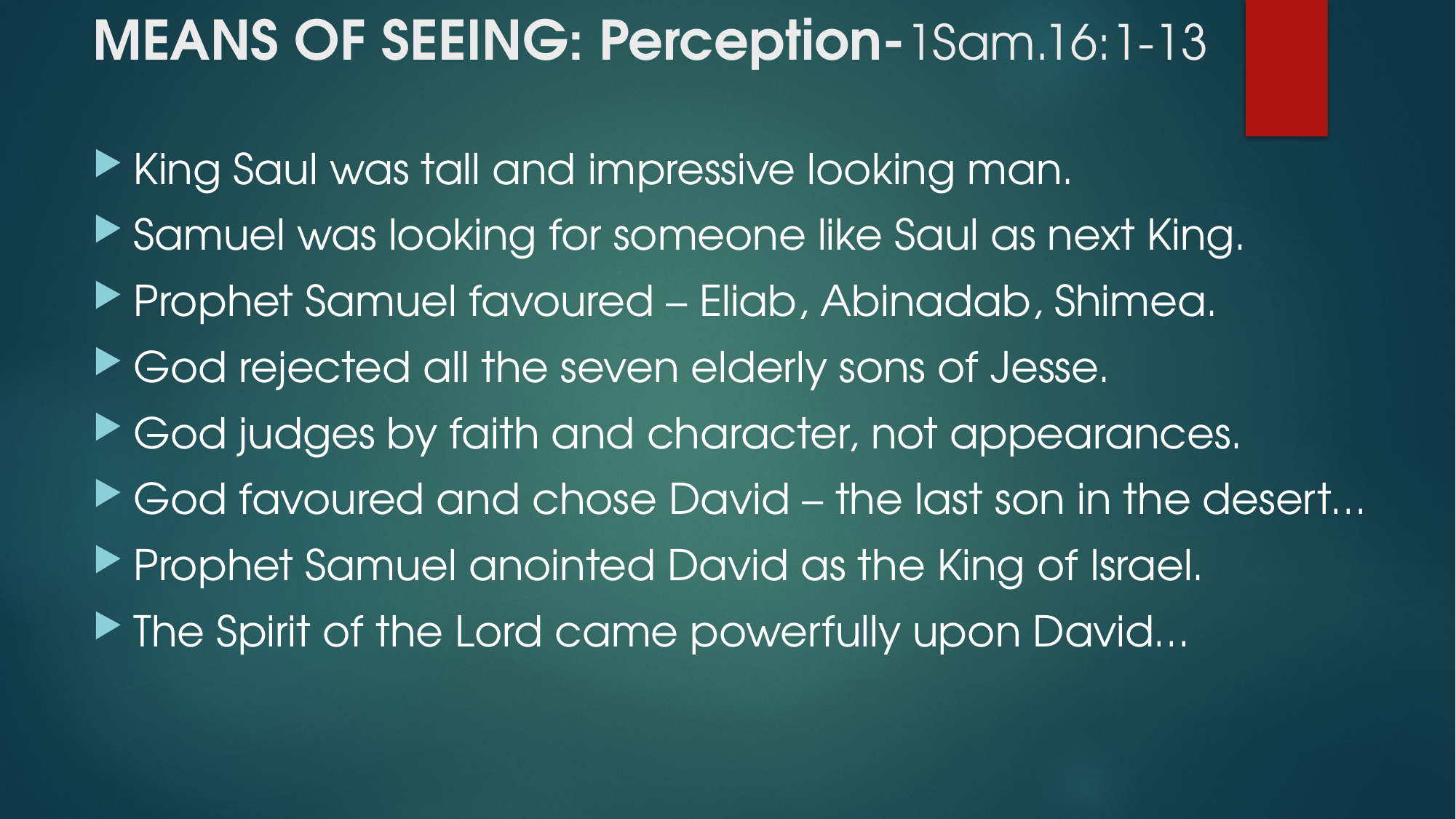

# MEANS OF SEEING: Perception-1Sam.16:1-13
King Saul was tall and impressive looking man.
Samuel was looking for someone like Saul as next King.
Prophet Samuel favoured – Eliab, Abinadab, Shimea.
God rejected all the seven elderly sons of Jesse.
God judges by faith and character, not appearances.
God favoured and chose David – the last son in the desert…
Prophet Samuel anointed David as the King of Israel.
The Spirit of the Lord came powerfully upon David…